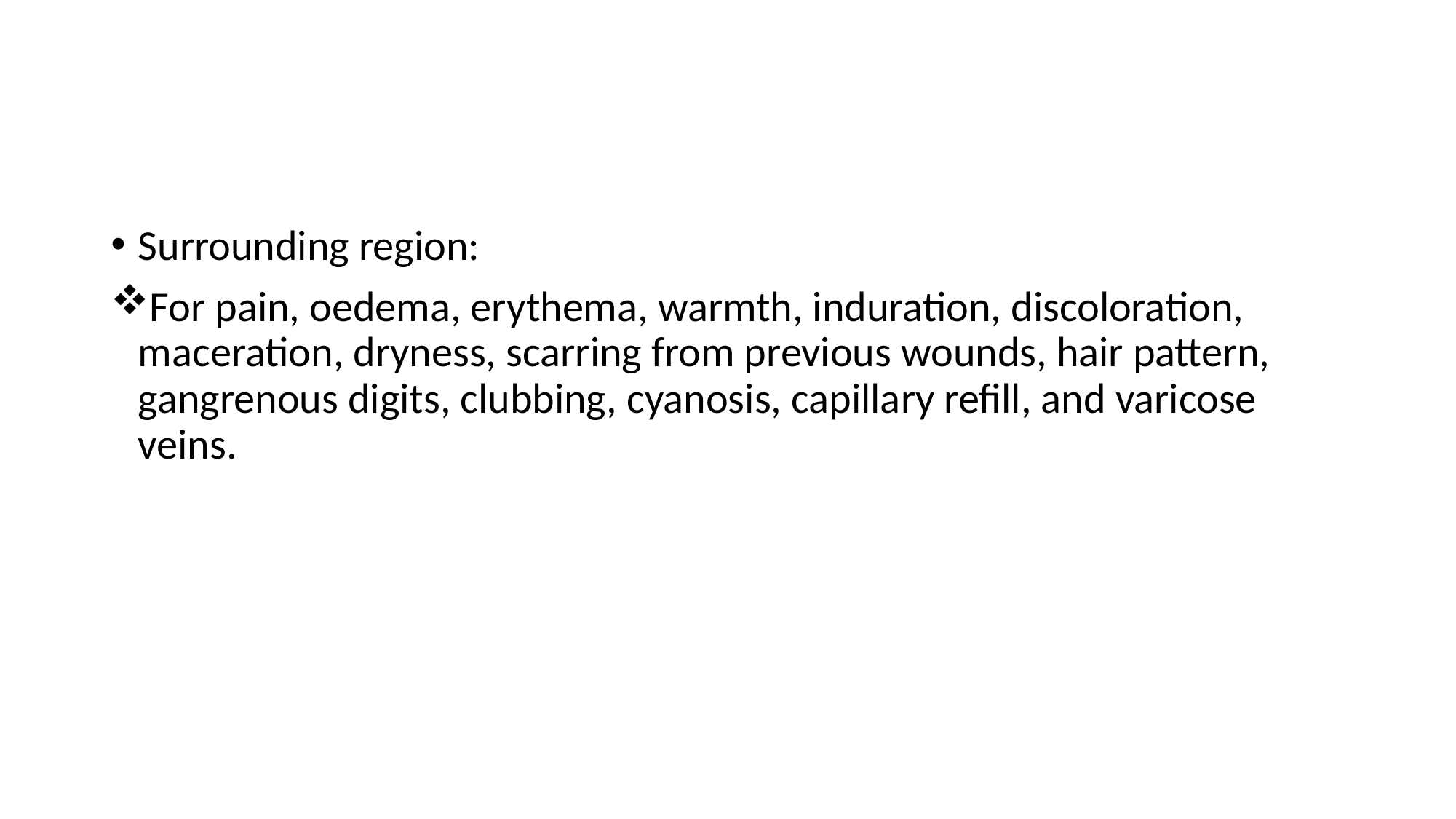

#
Surrounding region:
For pain, oedema, erythema, warmth, induration, discoloration, maceration, dryness, scarring from previous wounds, hair pattern, gangrenous digits, clubbing, cyanosis, capillary refill, and varicose veins.